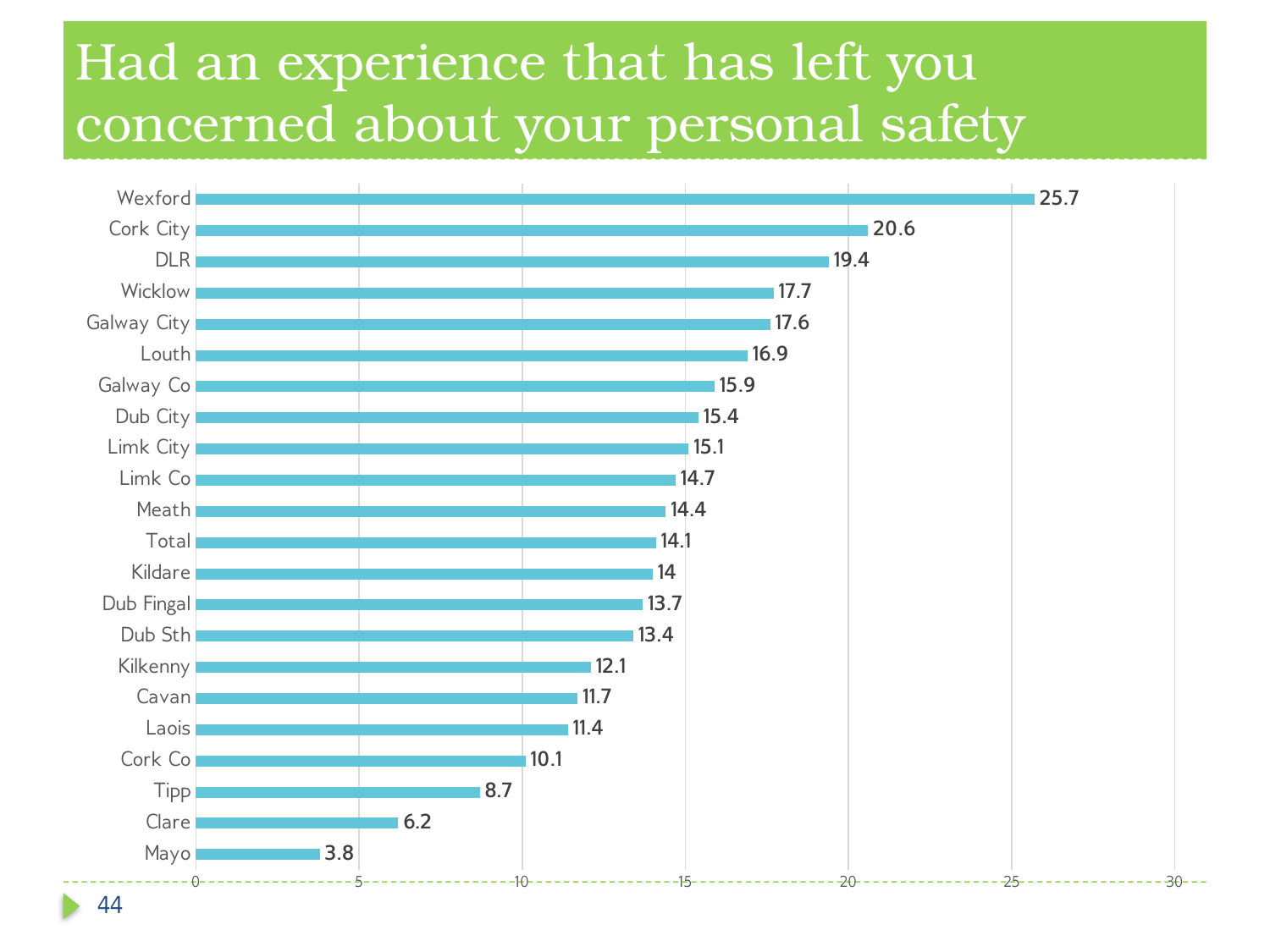

# Had an experience that has left you concerned about your personal safety

### Chart

| Category | % |
|---|---|
| Mayo | 3.8 |
| Clare | 6.2 |
| Tipp | 8.7 |
| Cork Co | 10.1 |
| Laois | 11.4 |
| Cavan | 11.7 |
| Kilkenny | 12.1 |
| Dub Sth | 13.4 |
| Dub Fingal | 13.7 |
| Kildare | 14.0 |
| Total | 14.1 |
| Meath | 14.4 |
| Limk Co | 14.7 |
| Limk City | 15.1 |
| Dub City | 15.4 |
| Galway Co | 15.9 |
| Louth | 16.9 |
| Galway City | 17.6 |
| Wicklow | 17.7 |
| DLR | 19.4 |
| Cork City | 20.6 |
| Wexford | 25.7 |
44